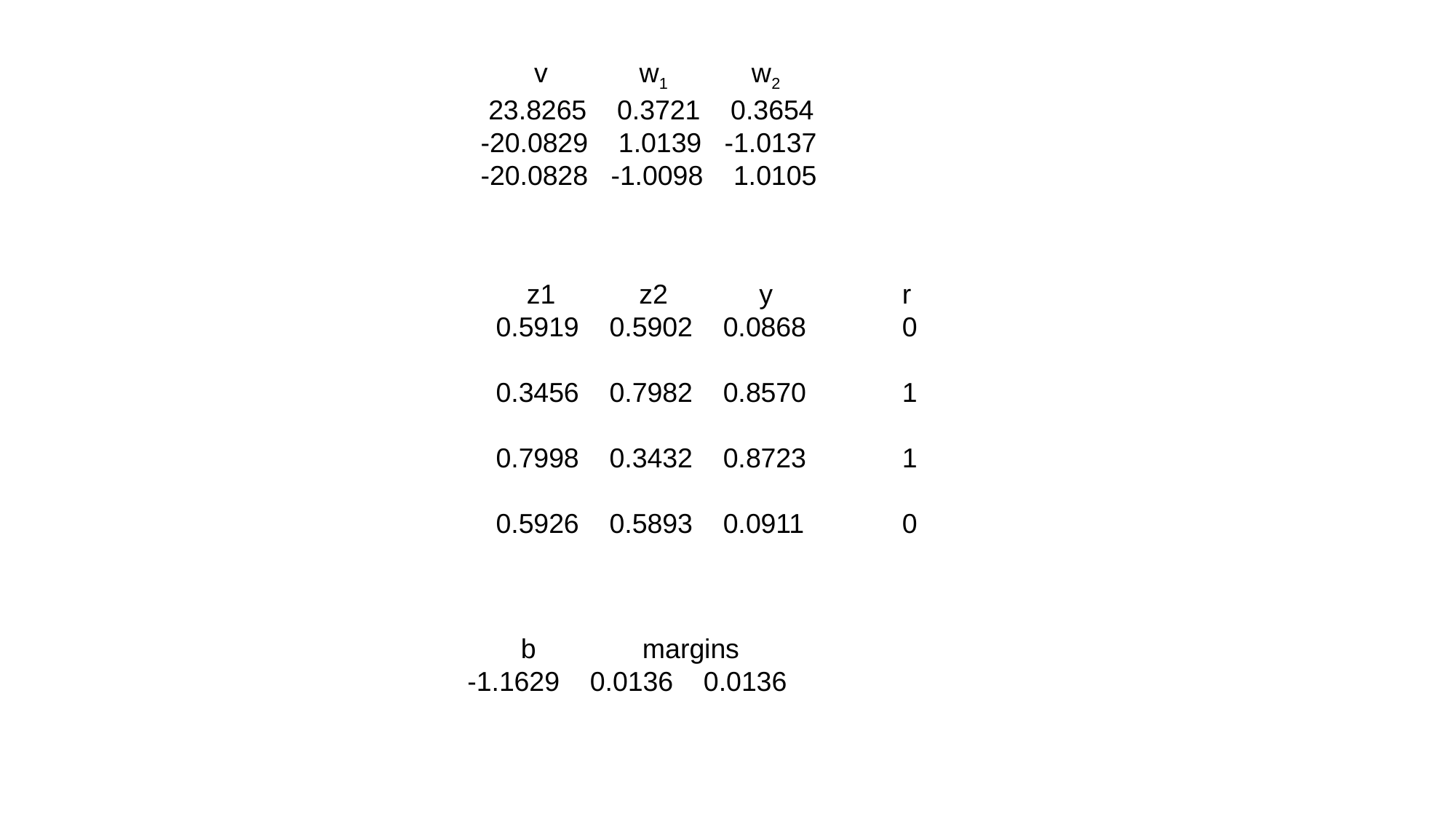

v            w1           w2
   23.8265    0.3721    0.3654
  -20.0829    1.0139   -1.0137
  -20.0828   -1.0098    1.0105
        z1           z2            y		r
    0.5919    0.5902    0.0868	0

    0.3456    0.7982    0.8570	1

    0.7998    0.3432    0.8723	1

    0.5926    0.5893    0.0911	0
       b              margins
-1.1629    0.0136    0.0136